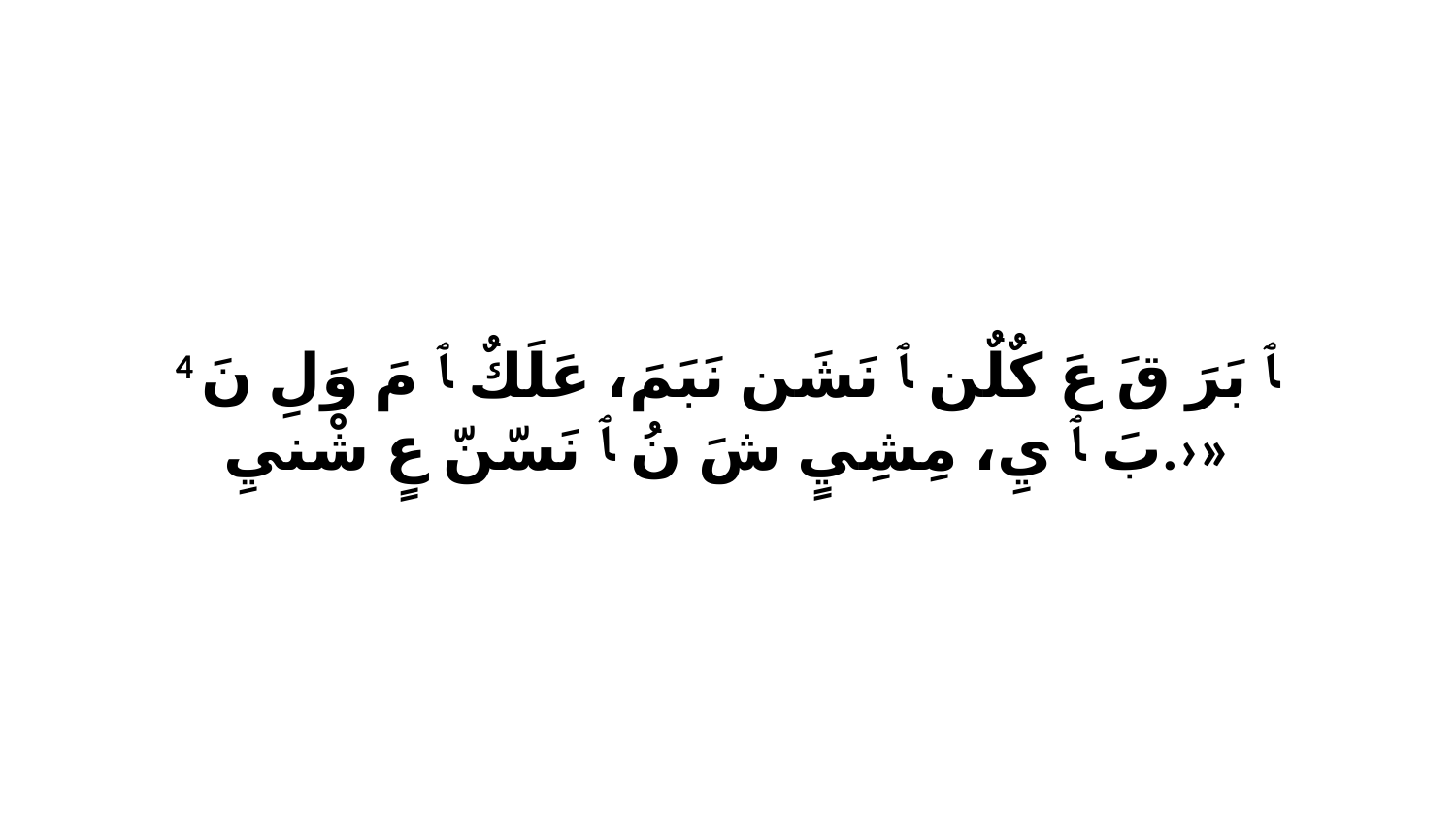

4 ﭑ بَرَ قَ عَ كٌلٌن ﭑ نَشَن نَبَمَ، عَلَكٌ ﭑ مَ وَلِ نَ بَ ﭑ يِ، مِشِيٍ شَ نُ ﭑ نَسّنّ عٍ شْنيِ.›»